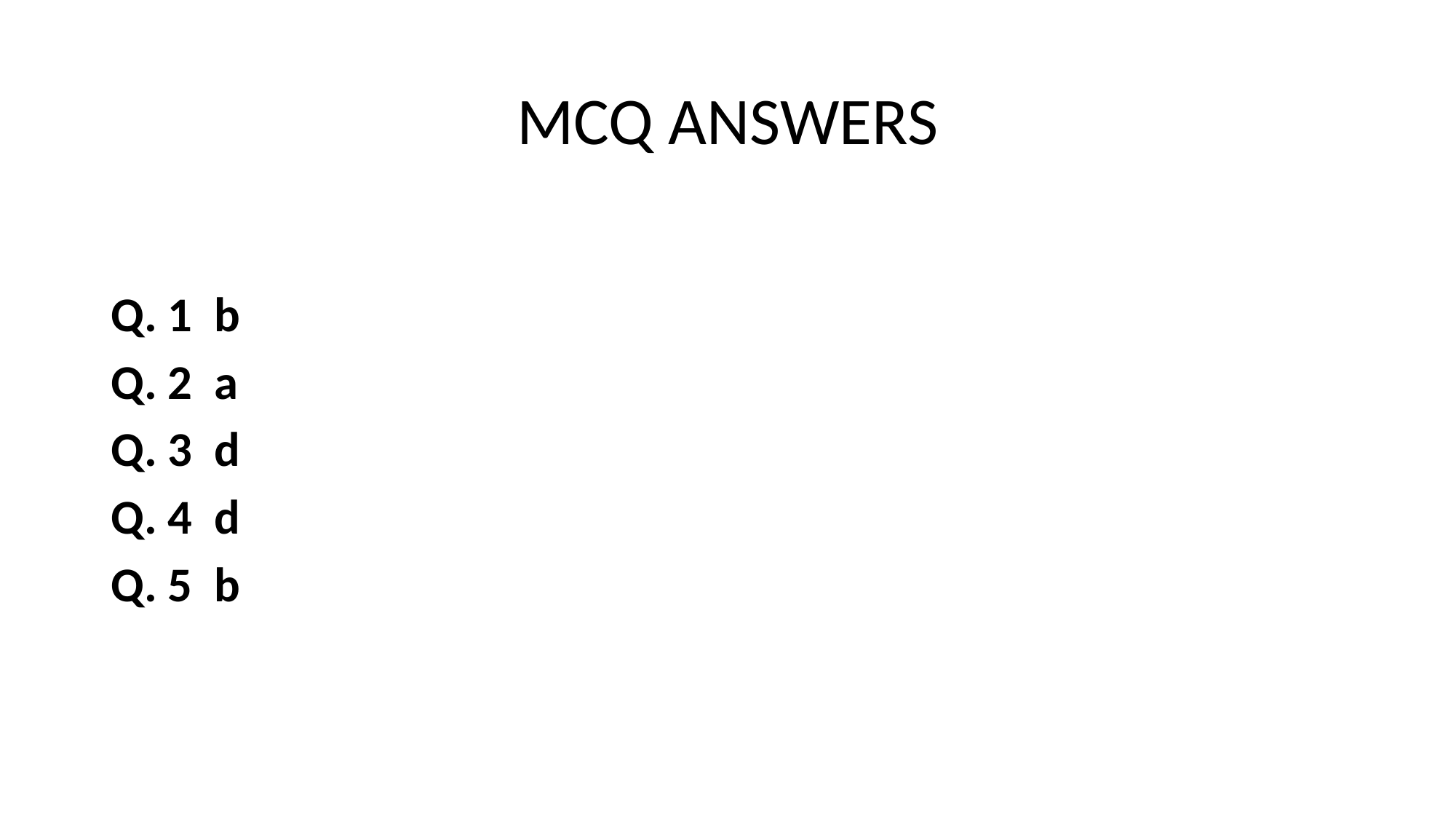

# MCQ ANSWERS

Q. 1  b
Q. 2  a
Q. 3  d
Q. 4  d
Q. 5  b